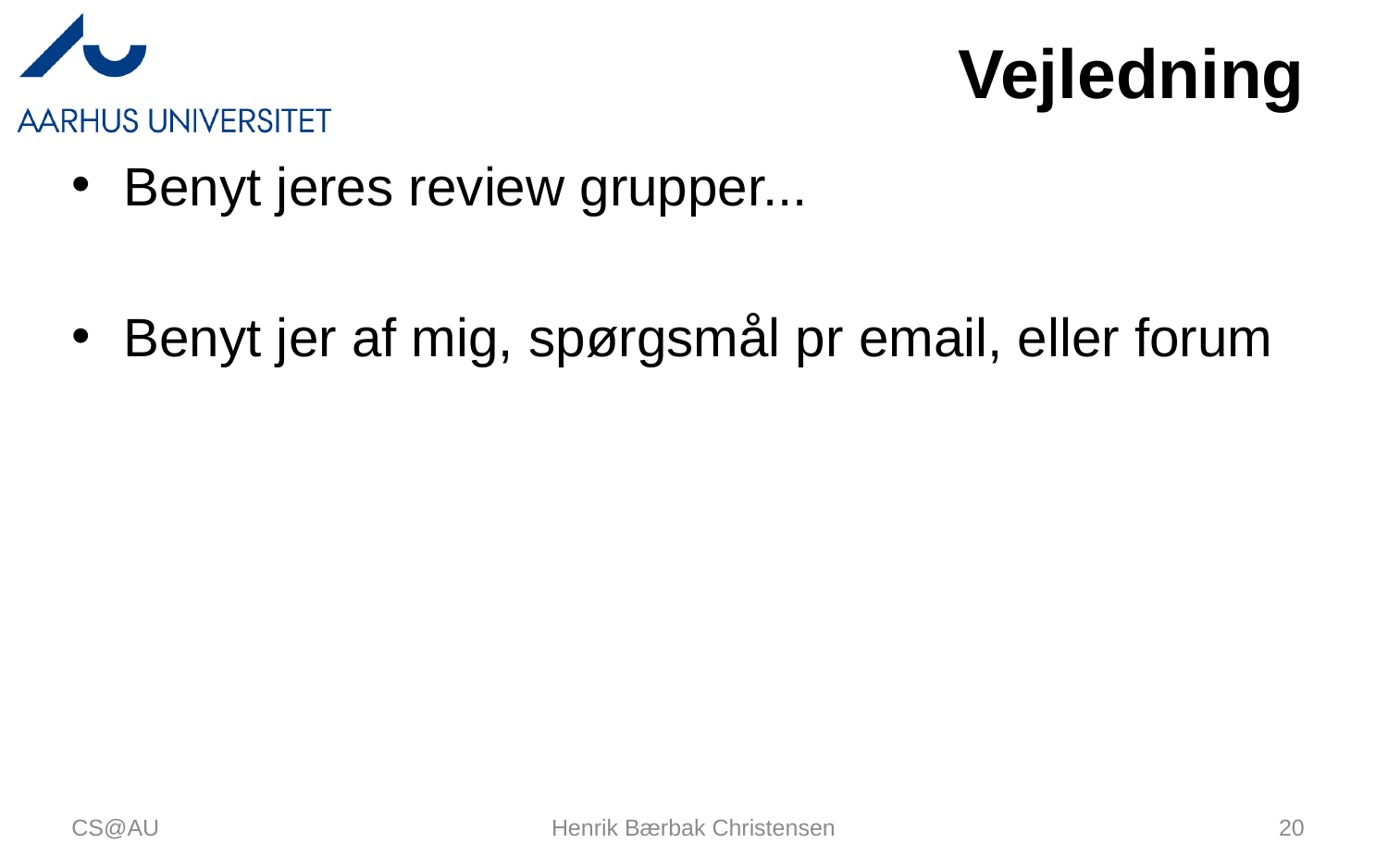

# Vejledning
Benyt jeres review grupper...

Benyt jer af mig, spørgsmål pr email, eller forum
CS@AU
Henrik Bærbak Christensen
20